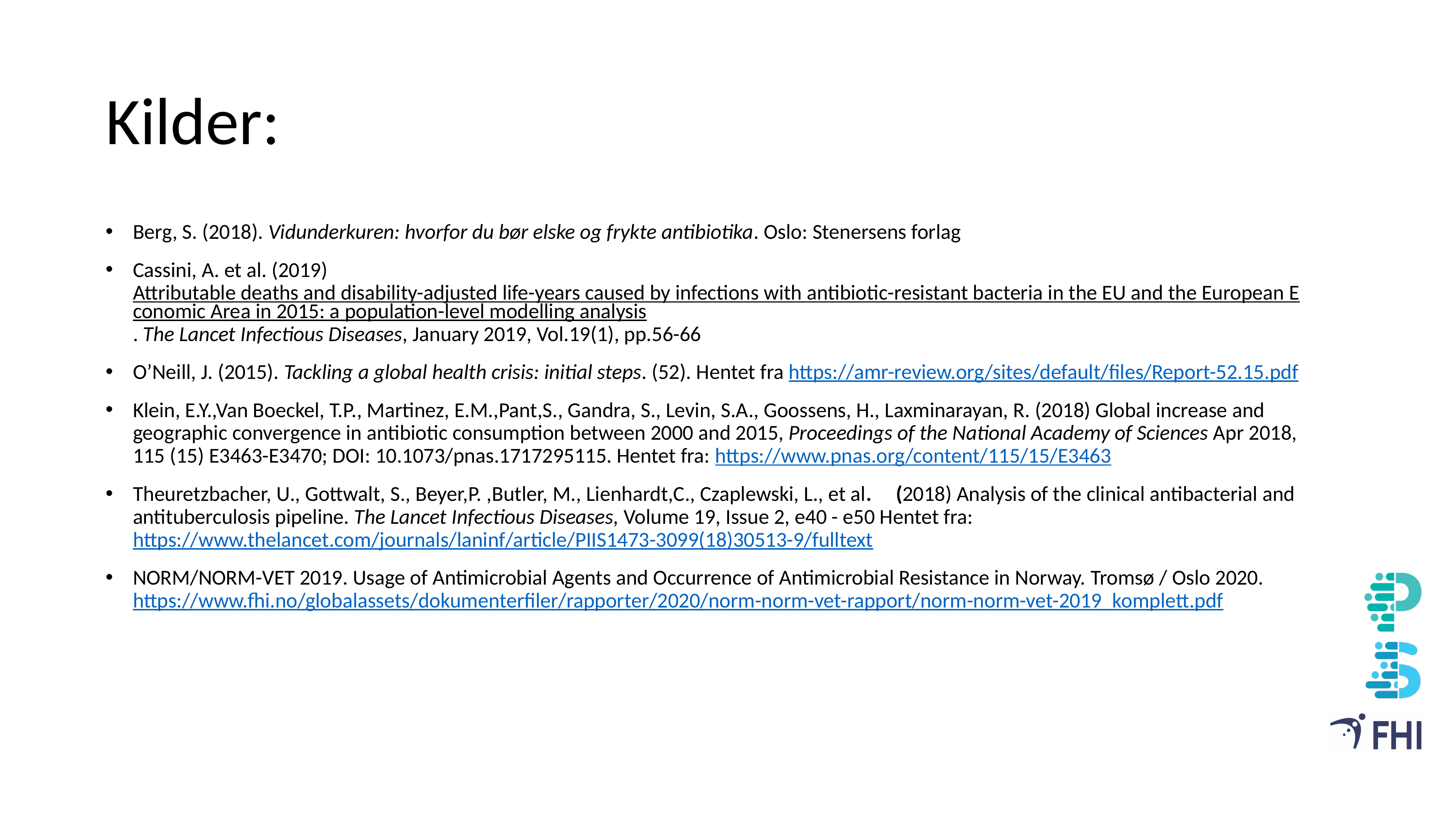

# Kilder:
Berg, S. (2018). Vidunderkuren: hvorfor du bør elske og frykte antibiotika. Oslo: Stenersens forlag
Cassini, A. et al. (2019) Attributable deaths and disability-adjusted life-years caused by infections with antibiotic-resistant bacteria in the EU and the European Economic Area in 2015: a population-level modelling analysis. The Lancet Infectious Diseases, January 2019, Vol.19(1), pp.56-66
O’Neill, J. (2015). Tackling a global health crisis: initial steps. (52). Hentet fra https://amr-review.org/sites/default/files/Report-52.15.pdf
Klein, E.Y.,Van Boeckel, T.P., Martinez, E.M.,Pant,S., Gandra, S., Levin, S.A., Goossens, H., Laxminarayan, R. (2018) Global increase and geographic convergence in antibiotic consumption between 2000 and 2015, Proceedings of the National Academy of Sciences Apr 2018, 115 (15) E3463-E3470; DOI: 10.1073/pnas.1717295115. Hentet fra: https://www.pnas.org/content/115/15/E3463
Theuretzbacher, U., Gottwalt, S., Beyer,P. ,Butler, M., Lienhardt,C., Czaplewski, L., et al.     (2018) Analysis of the clinical antibacterial and antituberculosis pipeline. The Lancet Infectious Diseases, Volume 19, Issue 2, e40 - e50 Hentet fra: https://www.thelancet.com/journals/laninf/article/PIIS1473-3099(18)30513-9/fulltext
NORM/NORM-VET 2019. Usage of Antimicrobial Agents and Occurrence of Antimicrobial Resistance in Norway. Tromsø / Oslo 2020. https://www.fhi.no/globalassets/dokumenterfiler/rapporter/2020/norm-norm-vet-rapport/norm-norm-vet-2019_komplett.pdf